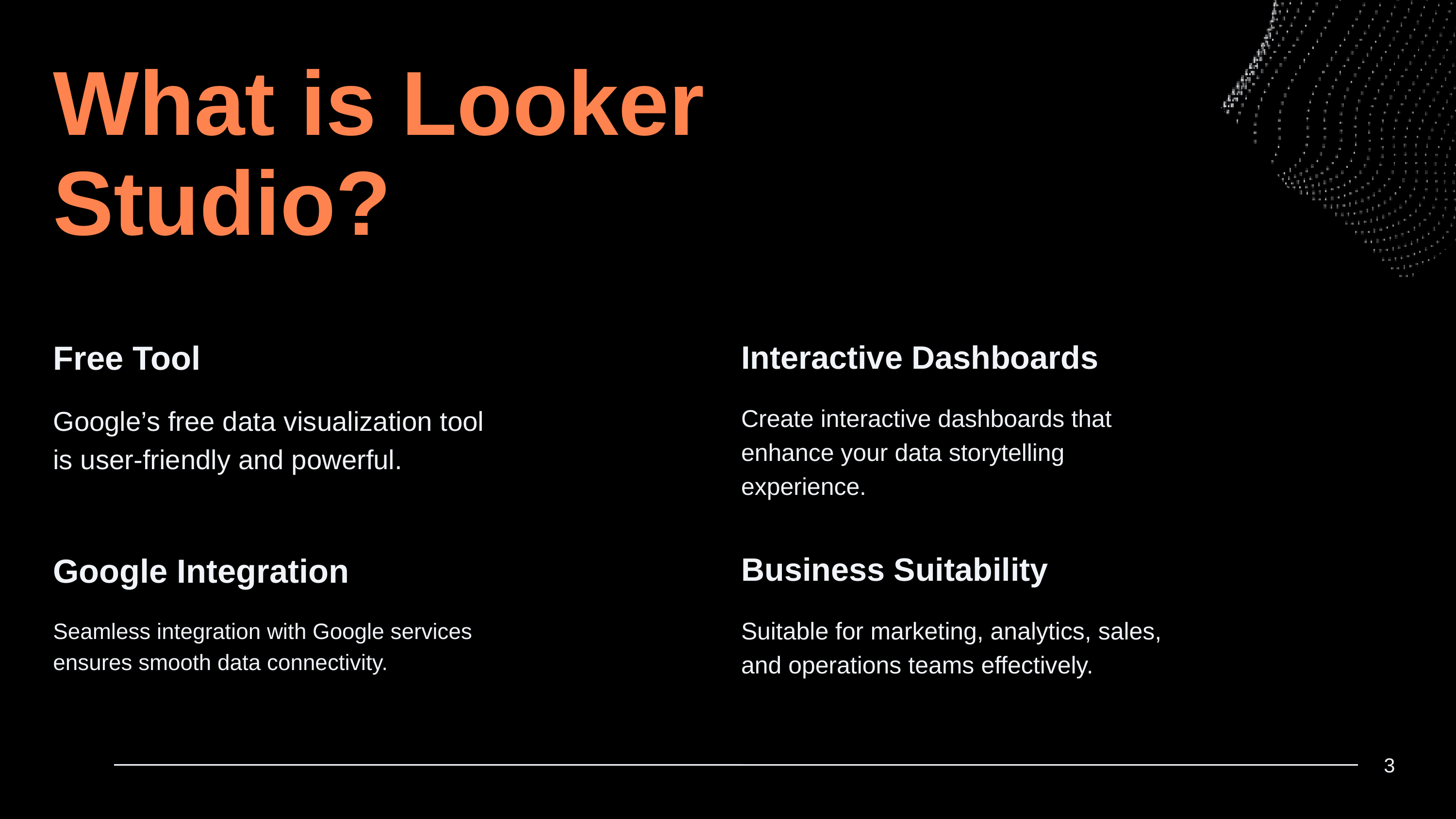

What is Looker Studio?
Free Tool
Google’s free data visualization tool is user-friendly and powerful.
Interactive Dashboards
Create interactive dashboards that enhance your data storytelling experience.
Business Suitability
Suitable for marketing, analytics, sales, and operations teams effectively.
Google Integration
Seamless integration with Google services ensures smooth data connectivity.
3